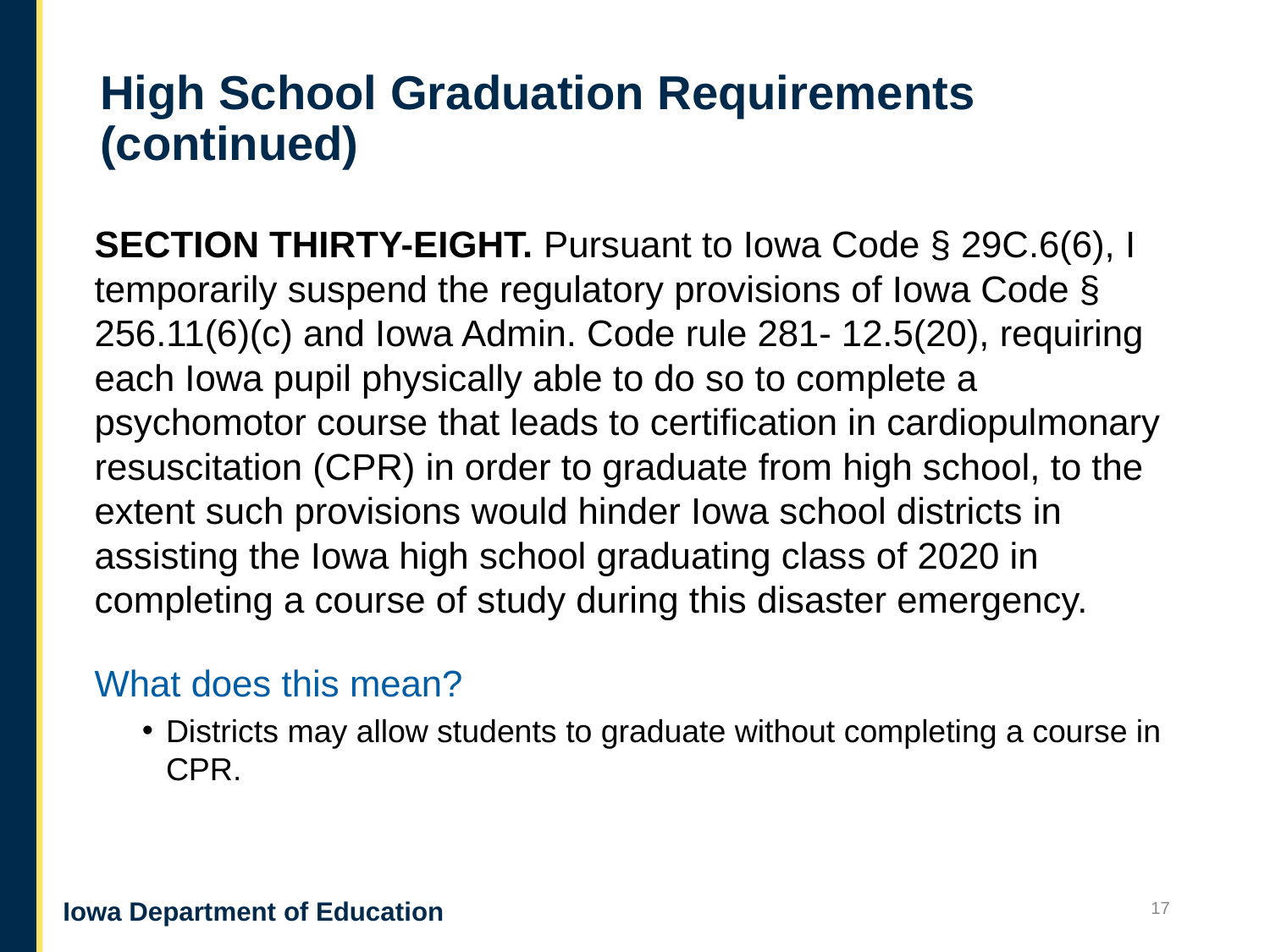

# High School Graduation Requirements (continued)
SECTION THIRTY-EIGHT. Pursuant to Iowa Code § 29C.6(6), I temporarily suspend the regulatory provisions of Iowa Code § 256.11(6)(c) and Iowa Admin. Code rule 281- 12.5(20), requiring each Iowa pupil physically able to do so to complete a psychomotor course that leads to certification in cardiopulmonary resuscitation (CPR) in order to graduate from high school, to the extent such provisions would hinder Iowa school districts in assisting the Iowa high school graduating class of 2020 in completing a course of study during this disaster emergency.

What does this mean?
Districts may allow students to graduate without completing a course in CPR.

17